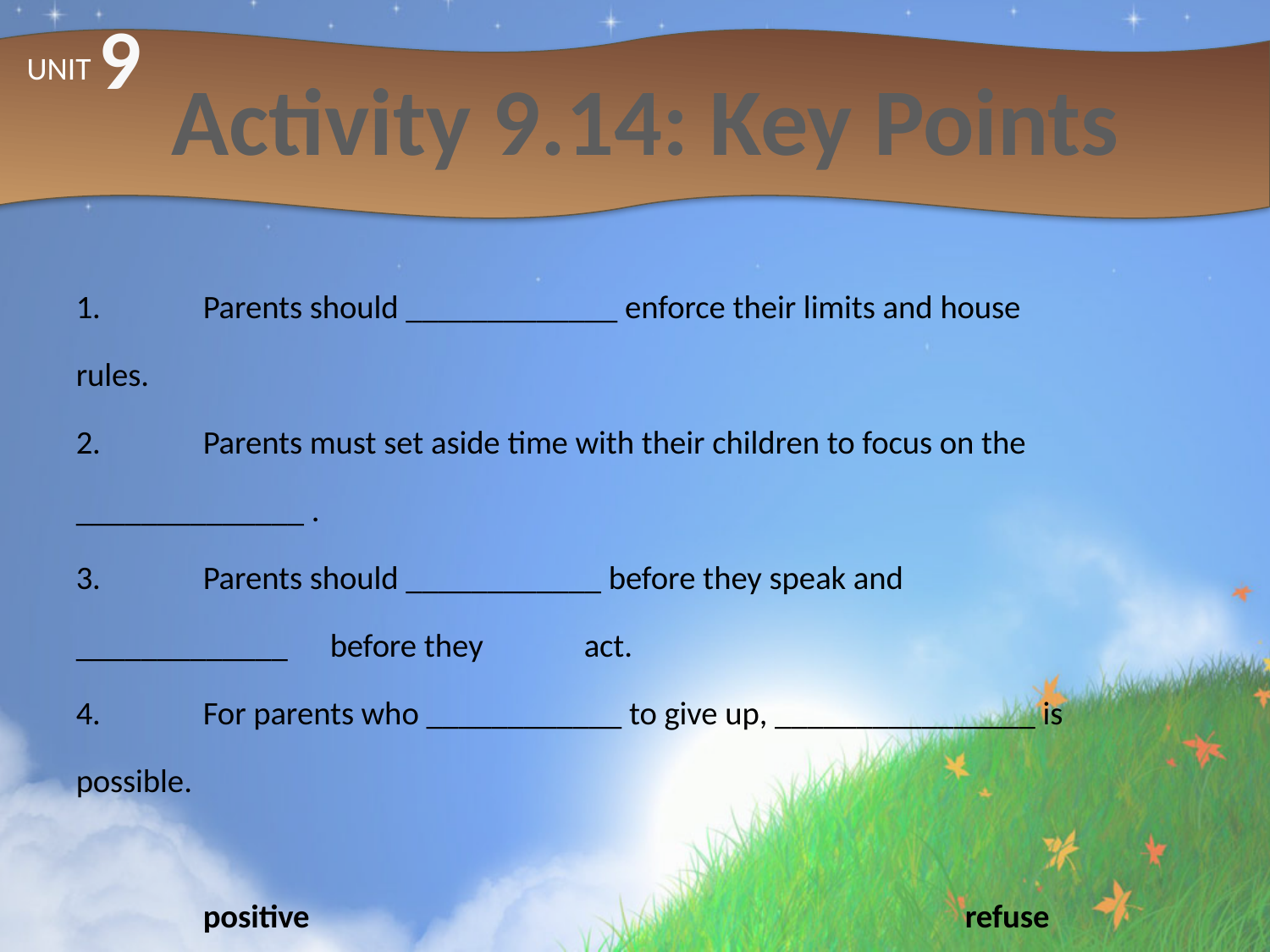

9

# Activity 9.14: Key Points
UNIT
1.	Parents should _____________ enforce their limits and house 	rules.
2.	Parents must set aside time with their children to focus on the 	______________ .
3.	Parents should ____________ before they speak and  	_____________ 	before they 	act.
4.	For parents who ____________ to give up, ________________ is 	possible.

	positive						refuse				plan 	  			 think
								consistently 					everything